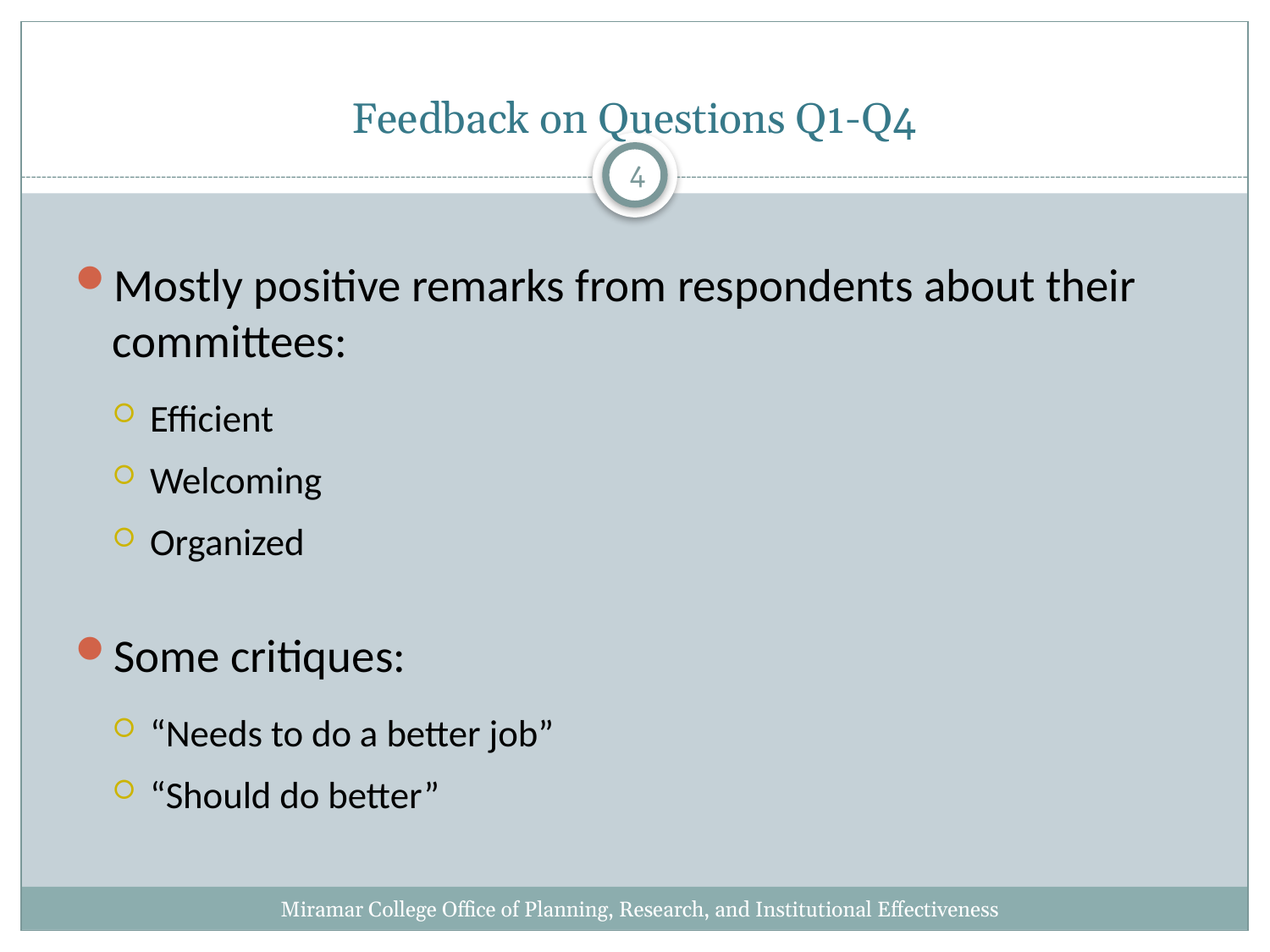

# Feedback on Questions Q1-Q4
4
Mostly positive remarks from respondents about their committees:
Efficient
Welcoming
Organized

Some critiques:
“Needs to do a better job”
“Should do better”

Miramar College Office of Planning, Research, and Institutional Effectiveness